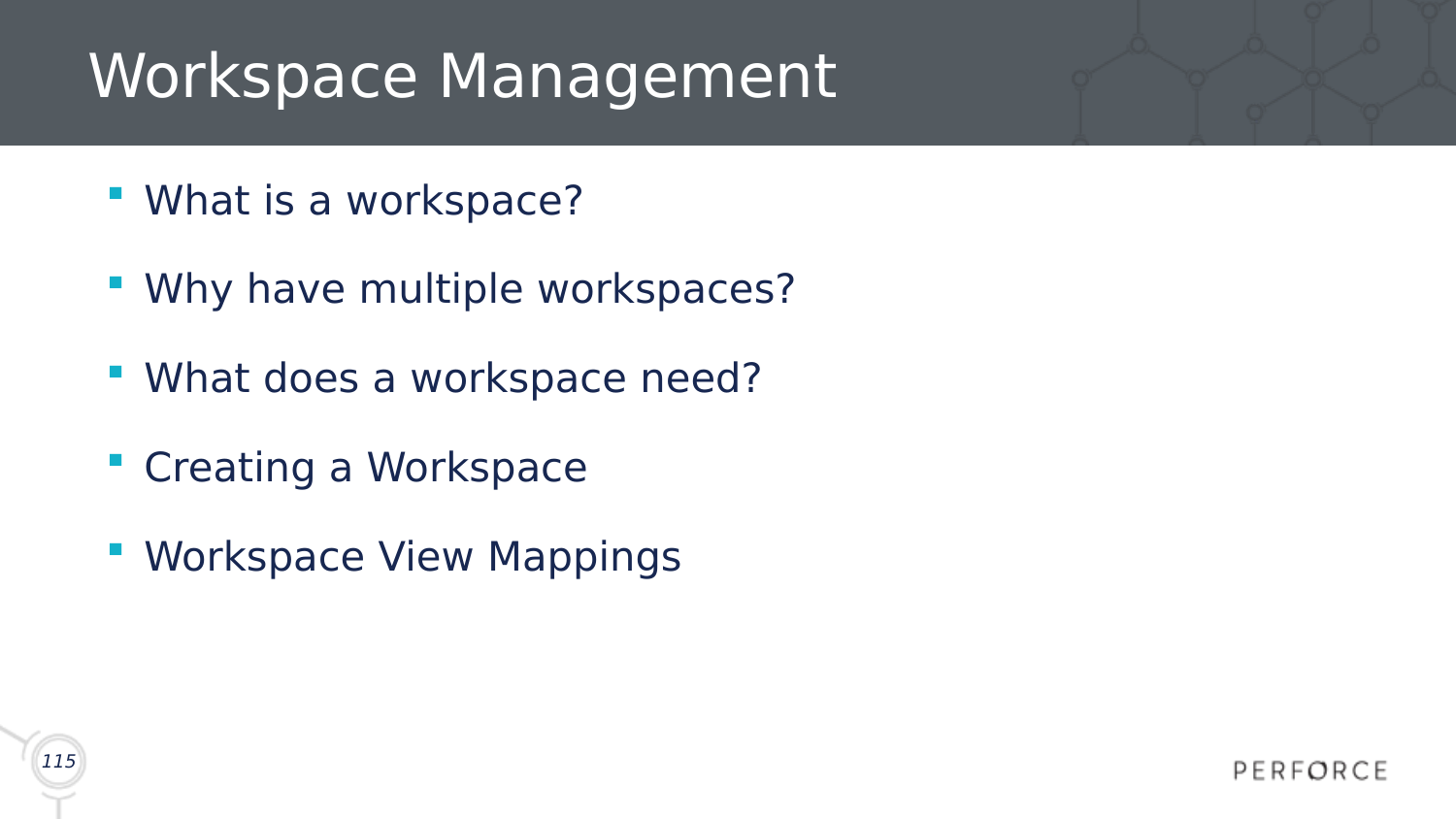

# Workspace Management
What is a workspace?
Why have multiple workspaces?
What does a workspace need?
Creating a Workspace
Workspace View Mappings